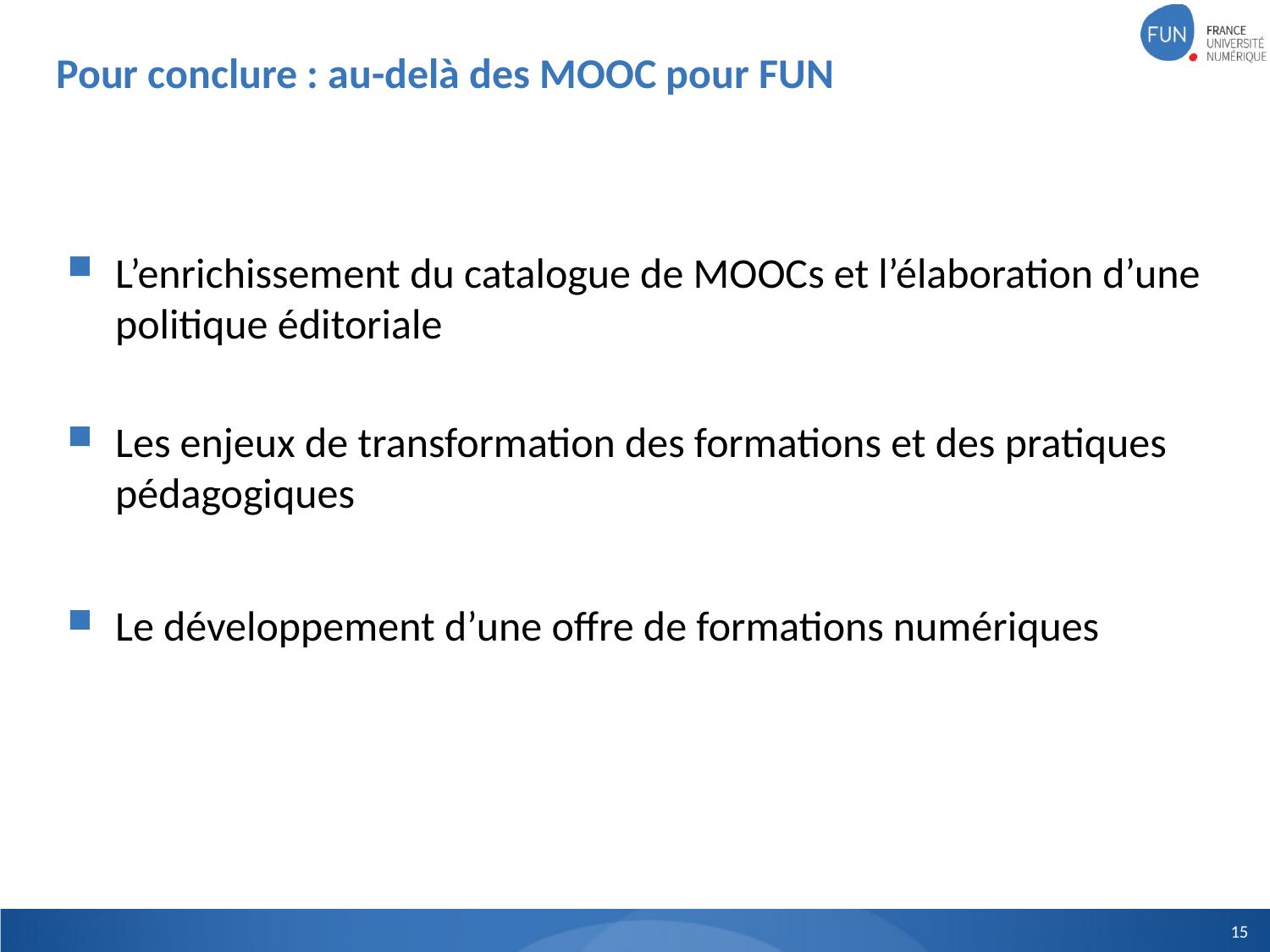

Pour conclure : au-delà des MOOC pour FUN
L’enrichissement du catalogue de MOOCs et l’élaboration d’une politique éditoriale

Les enjeux de transformation des formations et des pratiques pédagogiques

Le développement d’une offre de formations numériques
15